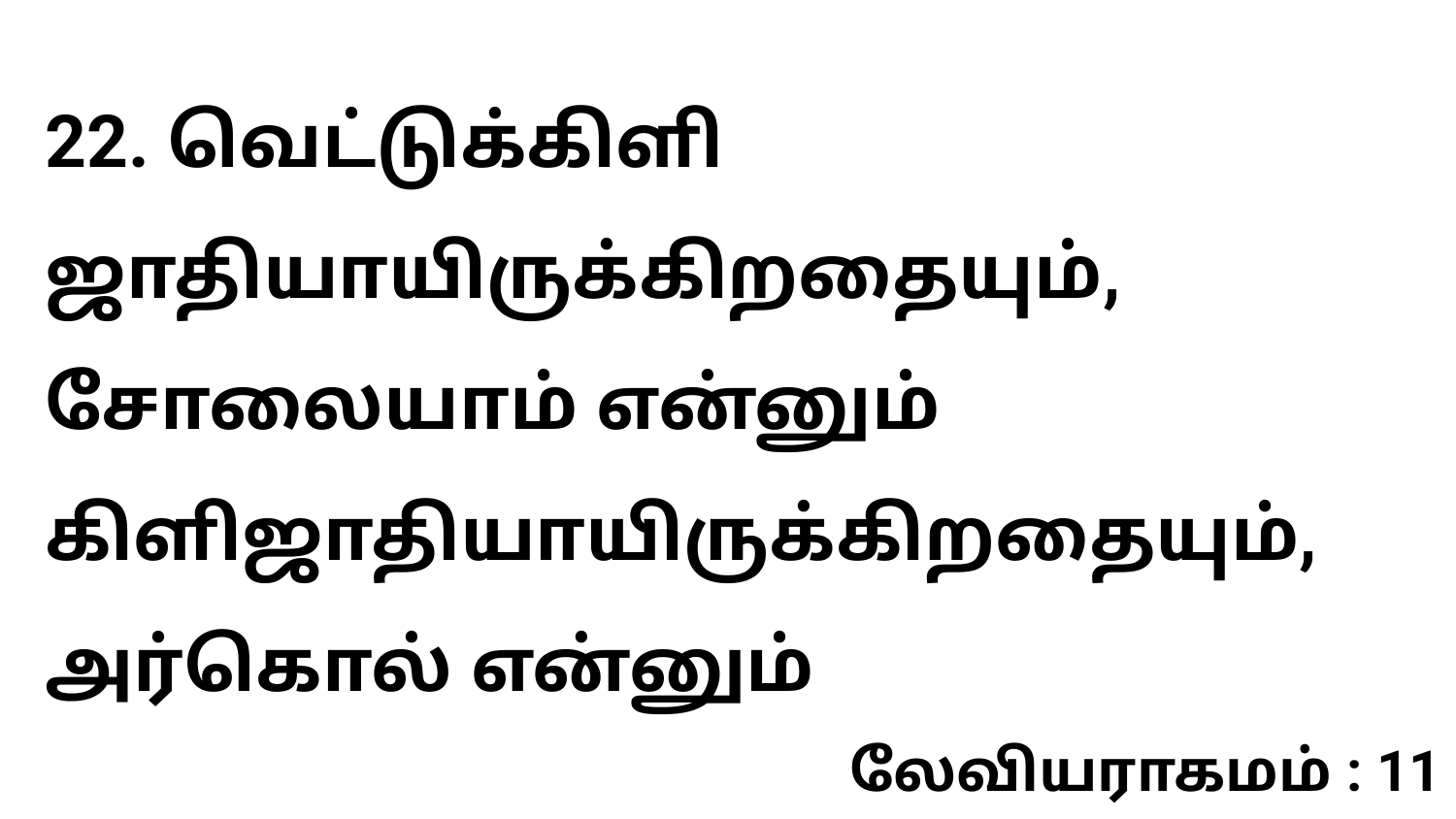

22. வெட்டுக்கிளி ஜாதியாயிருக்கிறதையும், சோலையாம் என்னும் கிளிஜாதியாயிருக்கிறதையும், அர்கொல் என்னும்
லேவியராகமம் : 11